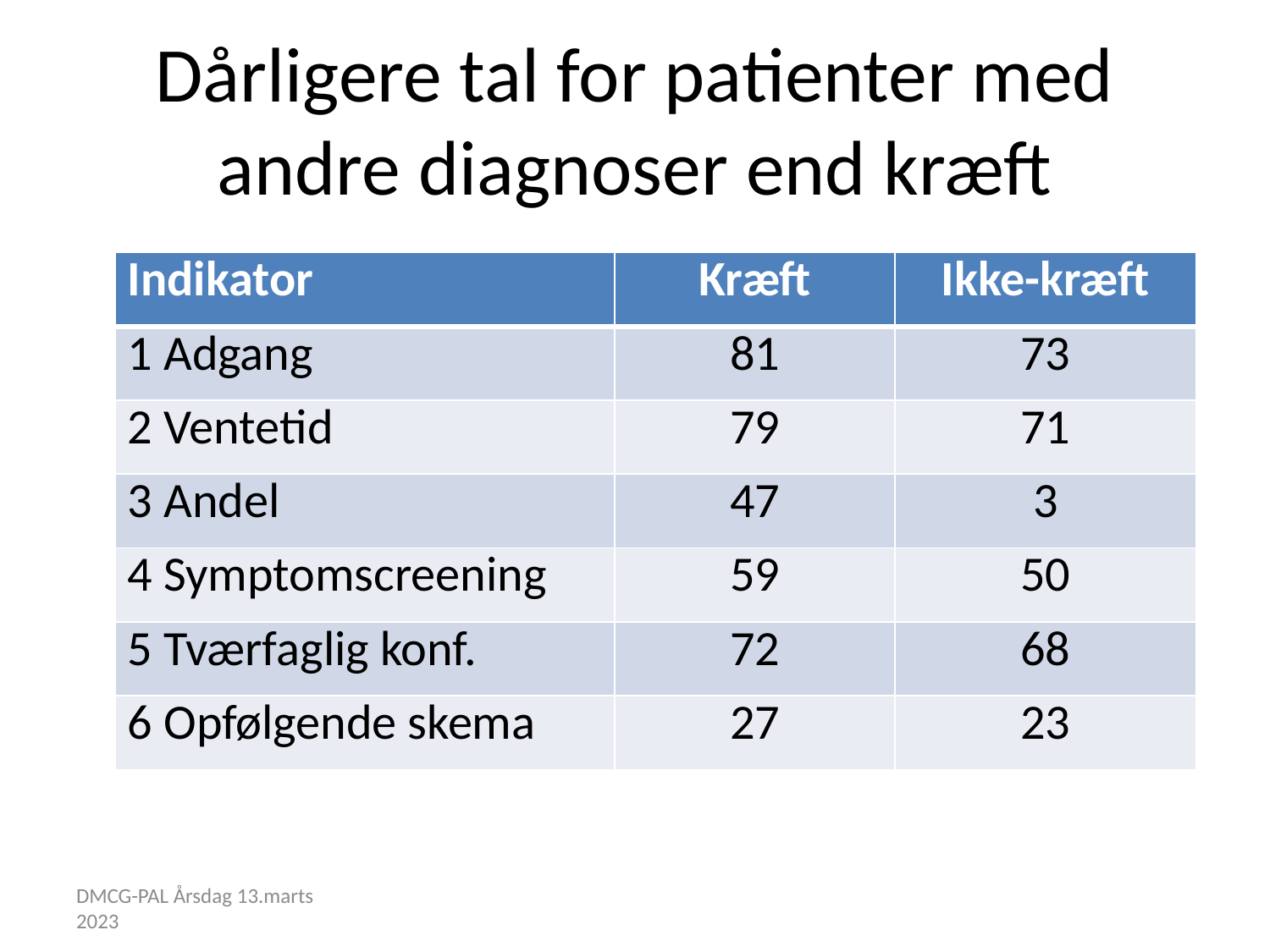

# Dårligere tal for patienter med andre diagnoser end kræft
| Indikator | Kræft | Ikke-kræft |
| --- | --- | --- |
| 1 Adgang | 81 | 73 |
| 2 Ventetid | 79 | 71 |
| 3 Andel | 47 | 3 |
| 4 Symptomscreening | 59 | 50 |
| 5 Tværfaglig konf. | 72 | 68 |
| 6 Opfølgende skema | 27 | 23 |
DMCG-PAL Årsdag 13.marts 2023